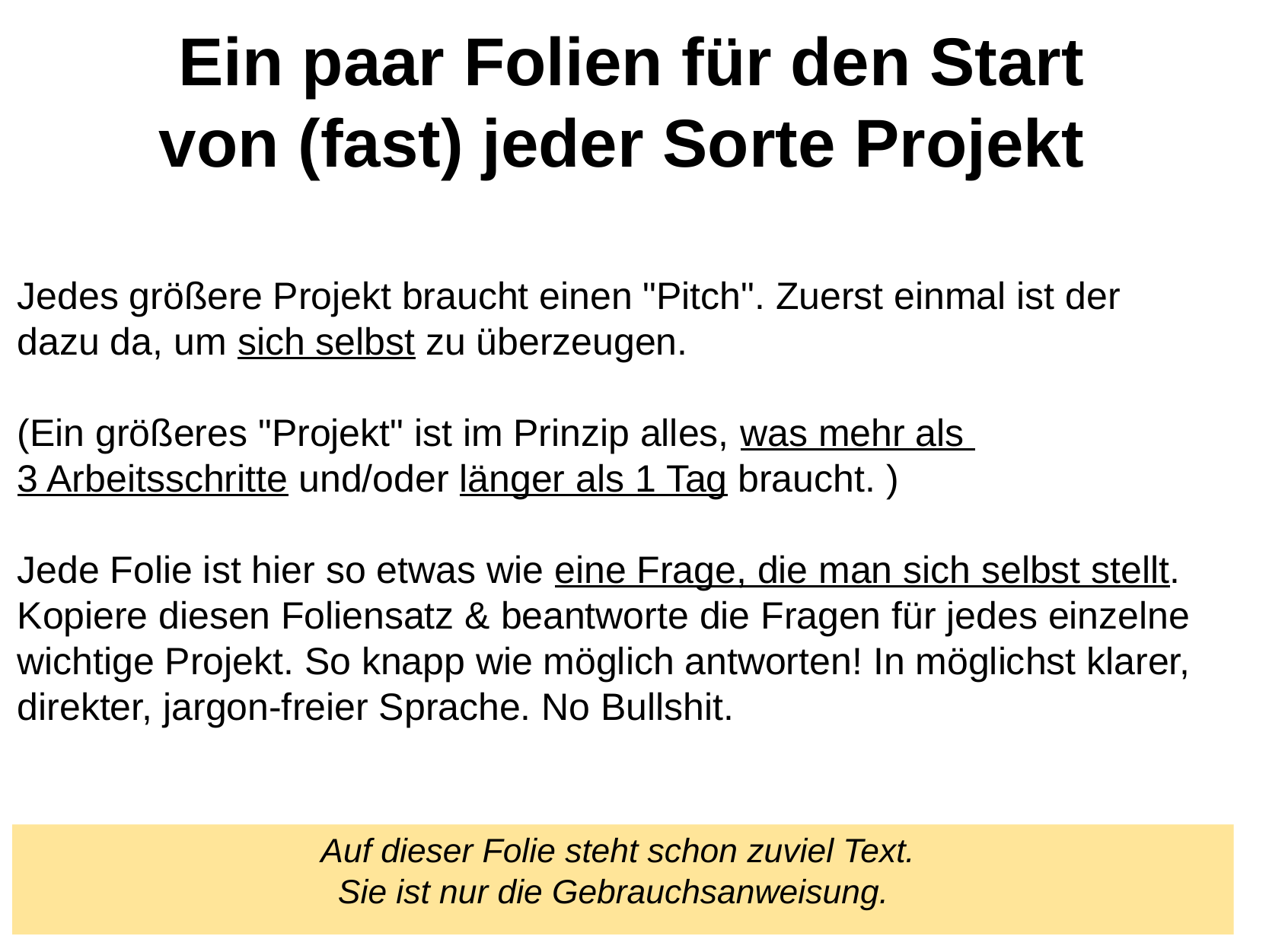

Ein paar Folien für den Start
von (fast) jeder Sorte Projekt
Jedes größere Projekt braucht einen "Pitch". Zuerst einmal ist der
dazu da, um sich selbst zu überzeugen.

(Ein größeres "Projekt" ist im Prinzip alles, was mehr als
3 Arbeitsschritte und/oder länger als 1 Tag braucht. )

Jede Folie ist hier so etwas wie eine Frage, die man sich selbst stellt. Kopiere diesen Foliensatz & beantworte die Fragen für jedes einzelne wichtige Projekt. So knapp wie möglich antworten! In möglichst klarer, direkter, jargon-freier Sprache. No Bullshit.
Auf dieser Folie steht schon zuviel Text.
Sie ist nur die Gebrauchsanweisung.